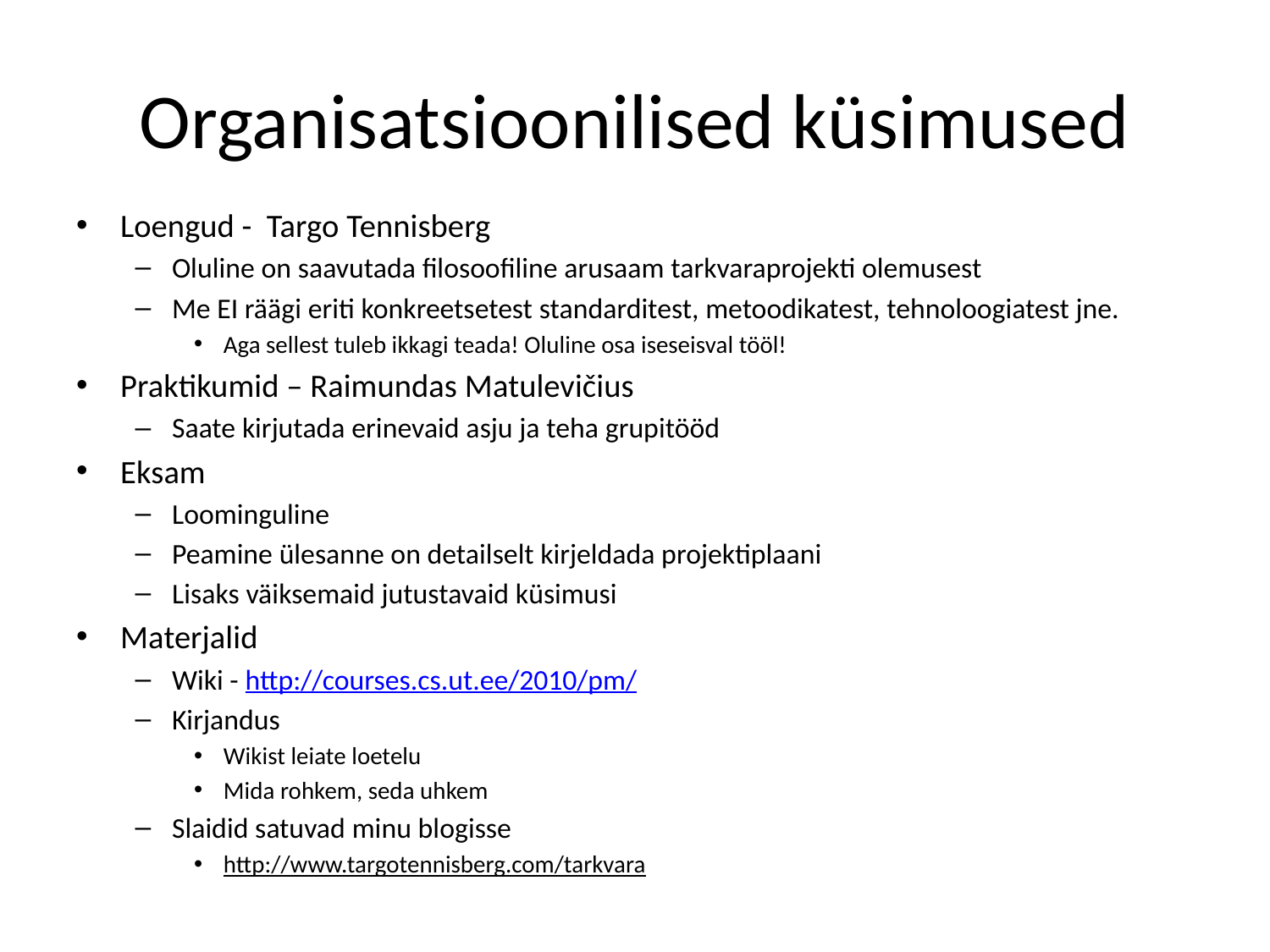

# Organisatsioonilised küsimused
Loengud -  Targo Tennisberg
Oluline on saavutada filosoofiline arusaam tarkvaraprojekti olemusest
Me EI räägi eriti konkreetsetest standarditest, metoodikatest, tehnoloogiatest jne.
Aga sellest tuleb ikkagi teada! Oluline osa iseseisval tööl!
Praktikumid – Raimundas Matulevičius
Saate kirjutada erinevaid asju ja teha grupitööd
Eksam
Loominguline
Peamine ülesanne on detailselt kirjeldada projektiplaani
Lisaks väiksemaid jutustavaid küsimusi
Materjalid
Wiki - http://courses.cs.ut.ee/2010/pm/
Kirjandus
Wikist leiate loetelu
Mida rohkem, seda uhkem
Slaidid satuvad minu blogisse
http://www.targotennisberg.com/tarkvara